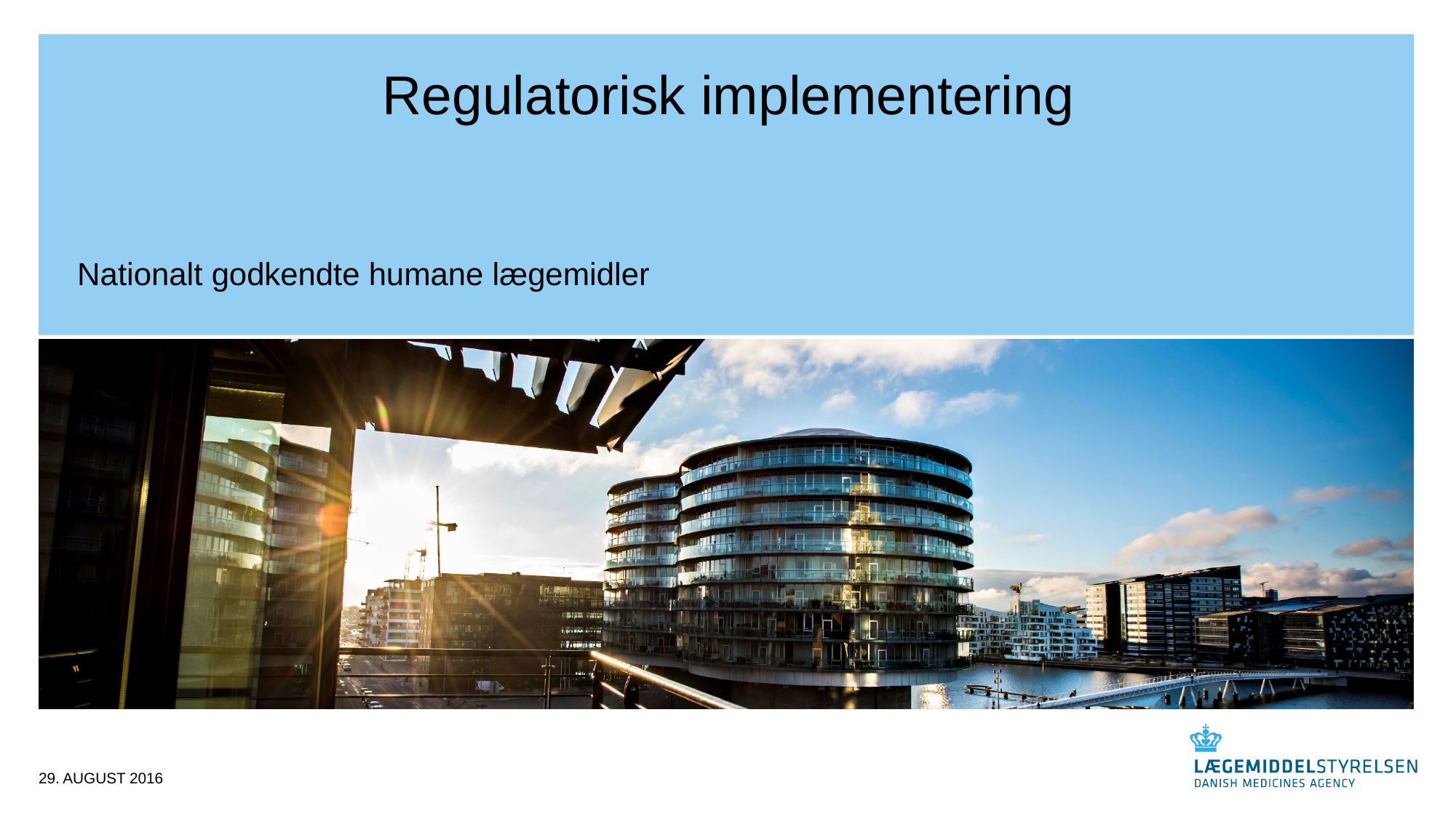

# Regulatorisk implementering
Nationalt godkendte humane lægemidler
29. august 2016